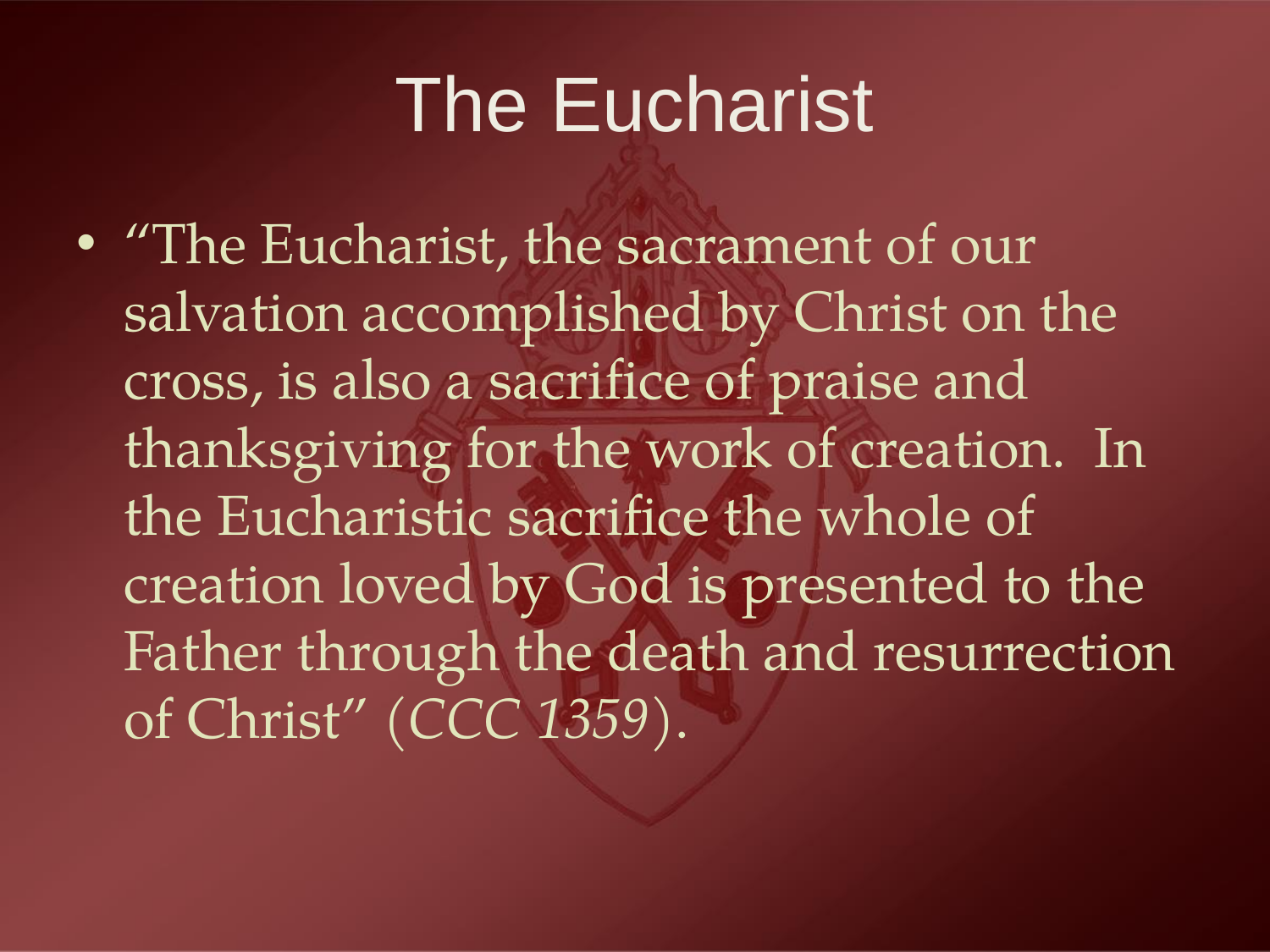

# The Eucharist
“The Eucharist, the sacrament of our salvation accomplished by Christ on the cross, is also a sacrifice of praise and thanksgiving for the work of creation.  In the Eucharistic sacrifice the whole of creation loved by God is presented to the Father through the death and resurrection of Christ” (CCC 1359).